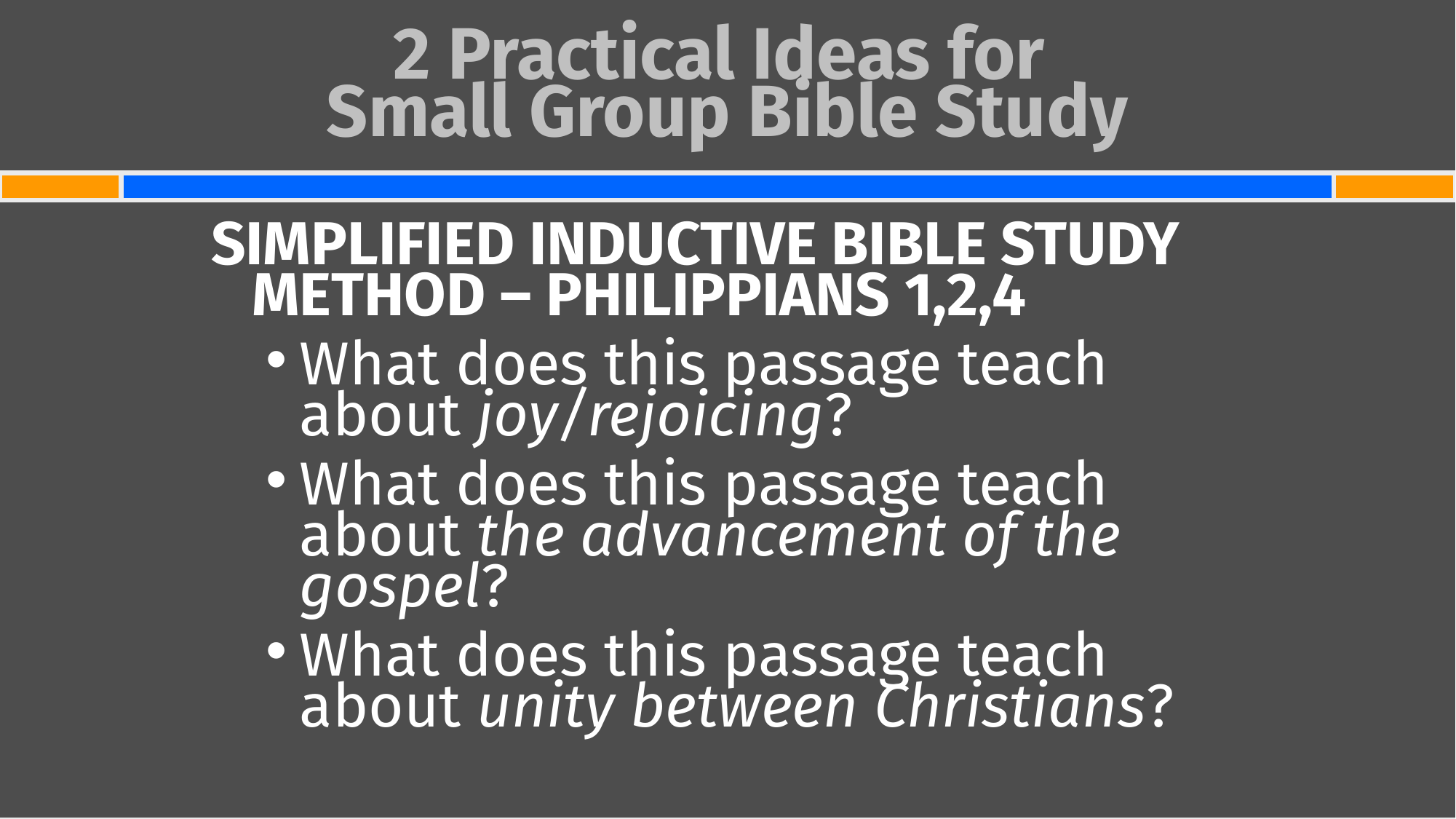

# 2 Practical Ideas for Small Group Bible Study
SIMPLIFIED INDUCTIVE BIBLE STUDY METHOD – PHILIPPIANS 1,2,4
What does this passage teach about joy/rejoicing?
What does this passage teach about the advancement of the gospel?
What does this passage teach about unity between Christians?